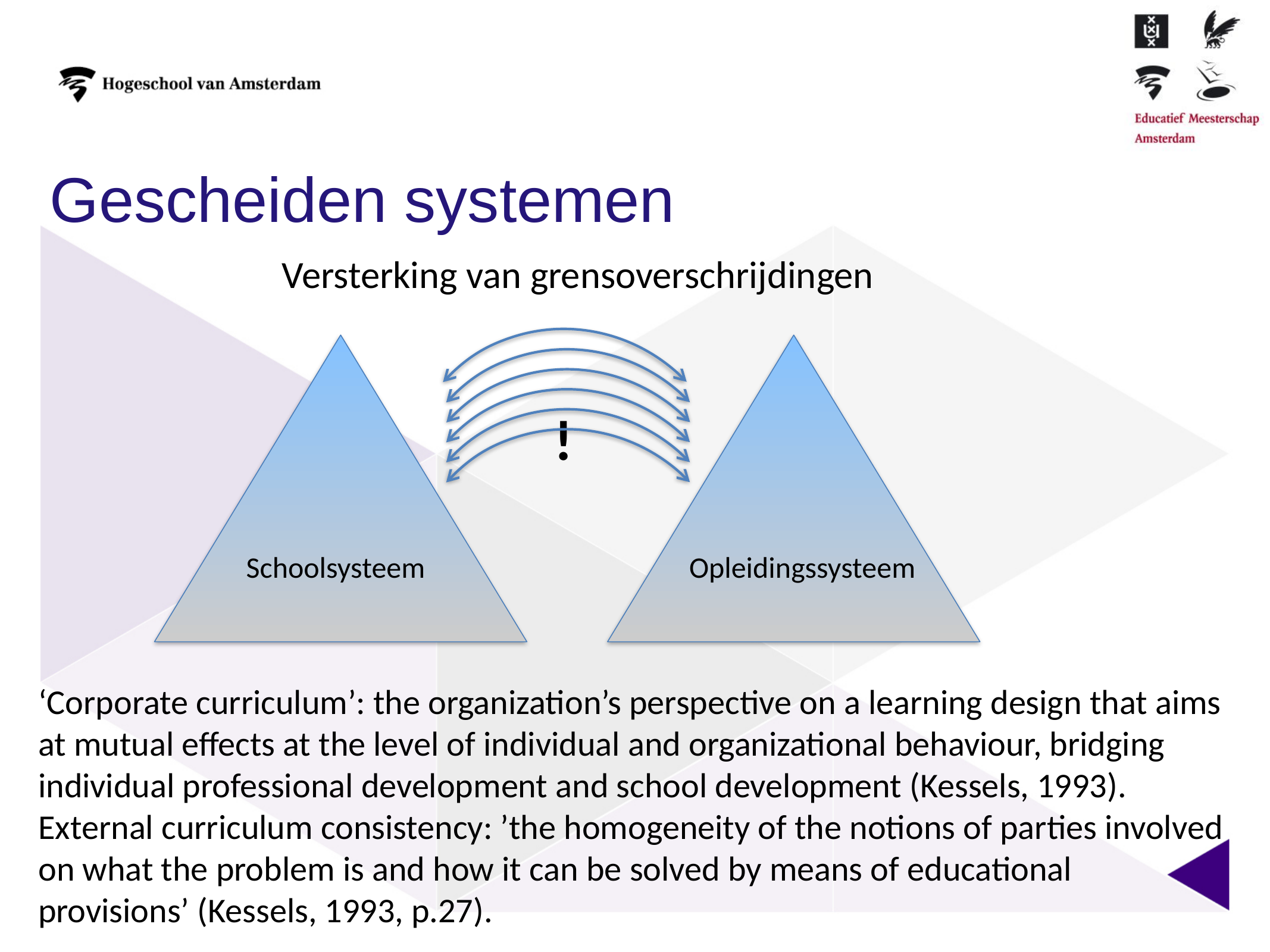

# Gescheiden systemen
Versterking van grensoverschrijdingen

!
Schoolsysteem
Opleidingssysteem
‘Corporate curriculum’: the organization’s perspective on a learning design that aims at mutual effects at the level of individual and organizational behaviour, bridging individual professional development and school development (Kessels, 1993).
External curriculum consistency: ’the homogeneity of the notions of parties involved on what the problem is and how it can be solved by means of educational
provisions’ (Kessels, 1993, p.27).